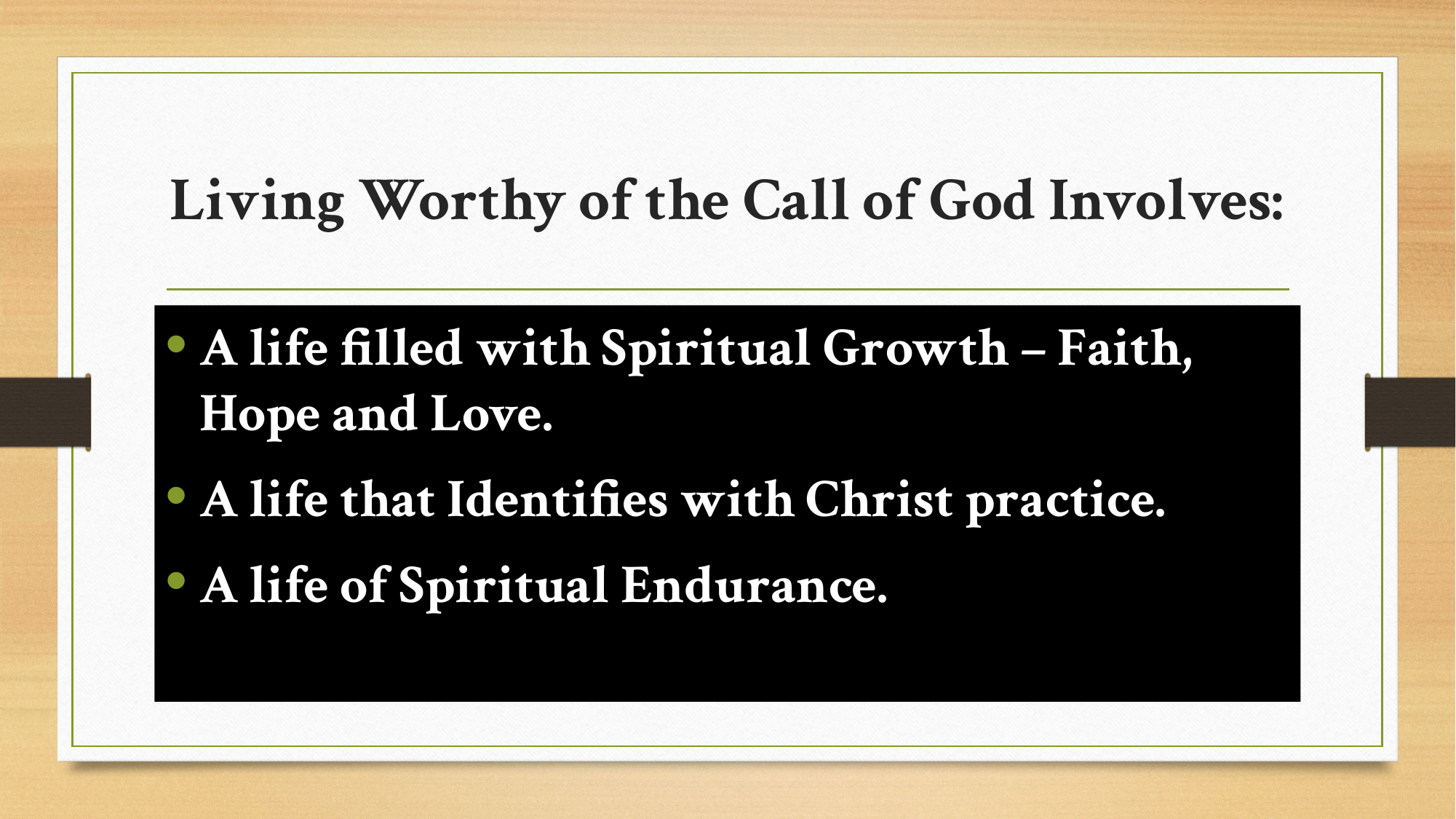

# Living Worthy of the Call of God Involves:
A life filled with Spiritual Growth – Faith, Hope and Love.
A life that Identifies with Christ practice.
A life of Spiritual Endurance.